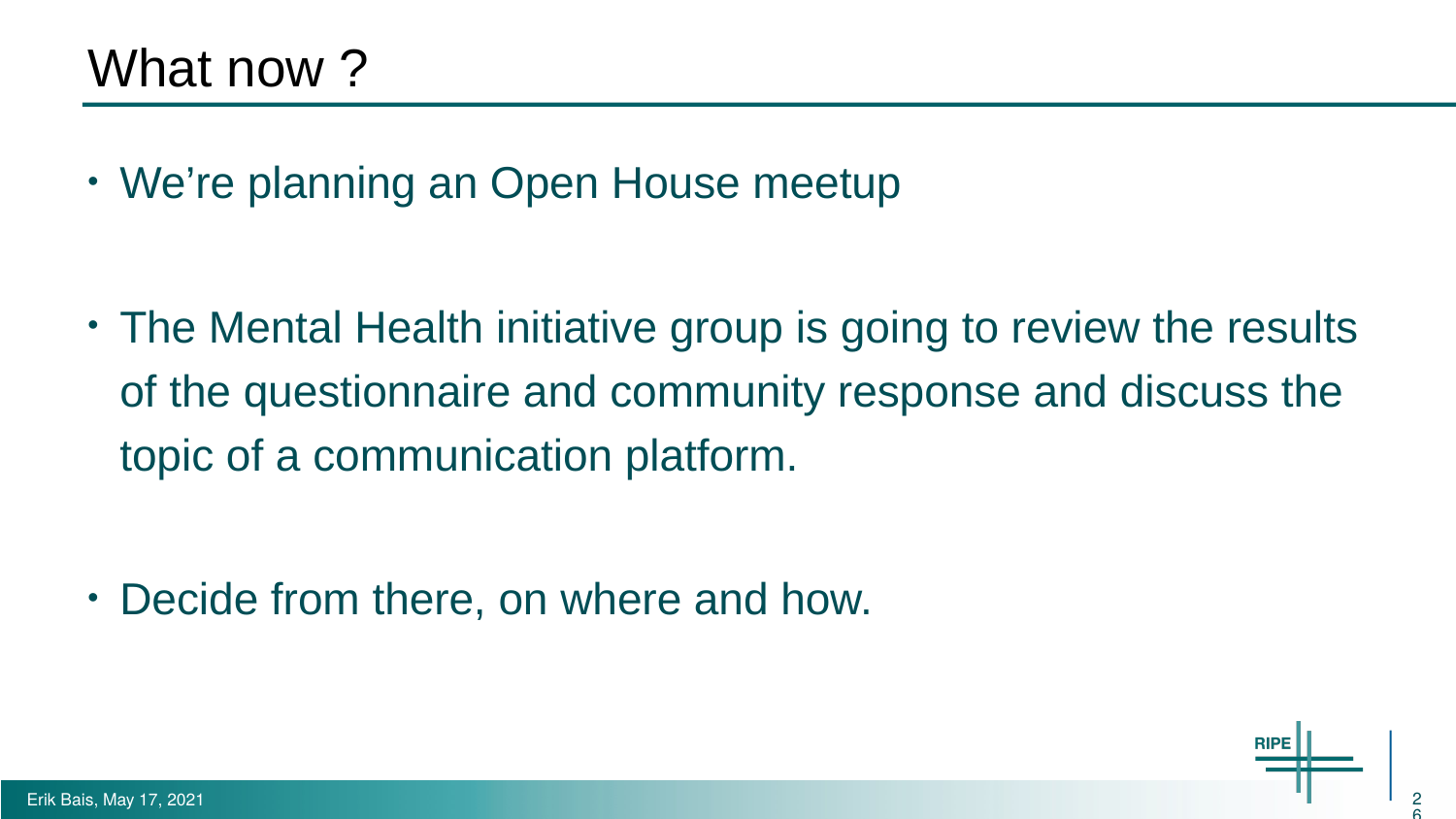

# What now ?
We’re planning an Open House meetup

The Mental Health initiative group is going to review the results of the questionnaire and community response and discuss the topic of a communication platform.

Decide from there, on where and how.
26